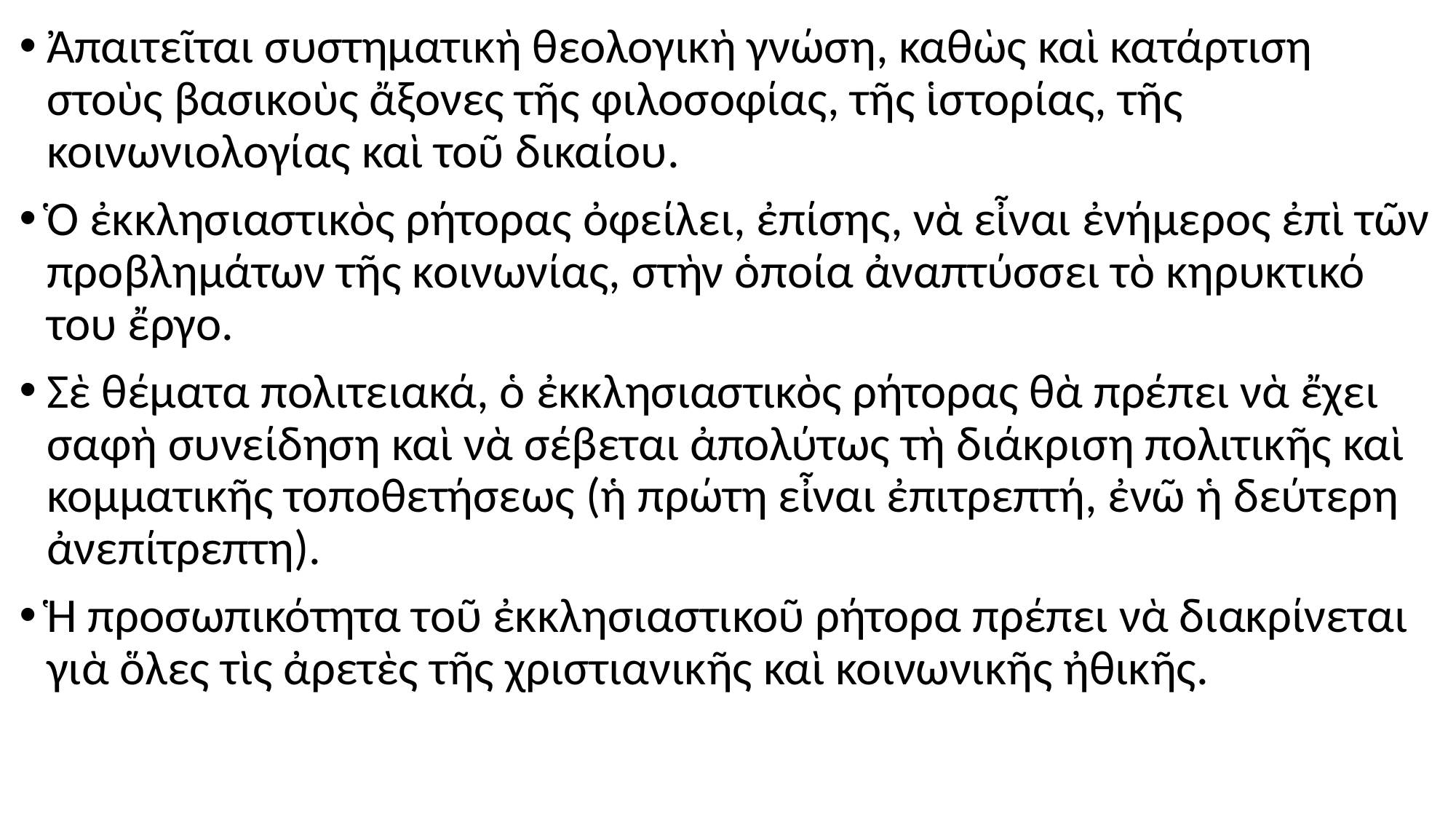

#
Ἀπαιτεῖται συστηματικὴ θεολογικὴ γνώση, καθὼς καὶ κατάρτιση στοὺς βασικοὺς ἄξονες τῆς φιλοσοφίας, τῆς ἱστορίας, τῆς κοινωνιολογίας καὶ τοῦ δικαίου.
Ὁ ἐκκλησιαστικὸς ρήτορας ὀφείλει, ἐπίσης, νὰ εἶναι ἐνήμερος ἐπὶ τῶν προβλημάτων τῆς κοινωνίας, στὴν ὁποία ἀναπτύσσει τὸ κηρυκτικό του ἔργο.
Σὲ θέματα πολιτειακά, ὁ ἐκκλησιαστικὸς ρήτορας θὰ πρέπει νὰ ἔχει σαφὴ συνείδηση καὶ νὰ σέβεται ἀπολύτως τὴ διάκριση πολιτικῆς καὶ κομματικῆς τοποθετήσεως (ἡ πρώτη εἶναι ἐπιτρεπτή, ἐνῶ ἡ δεύτερη ἀνεπίτρεπτη).
Ἡ προσωπικότητα τοῦ ἐκκλησιαστικοῦ ρήτορα πρέπει νὰ διακρίνεται γιὰ ὅλες τὶς ἀρετὲς τῆς χριστιανικῆς καὶ κοινωνικῆς ἠθικῆς.